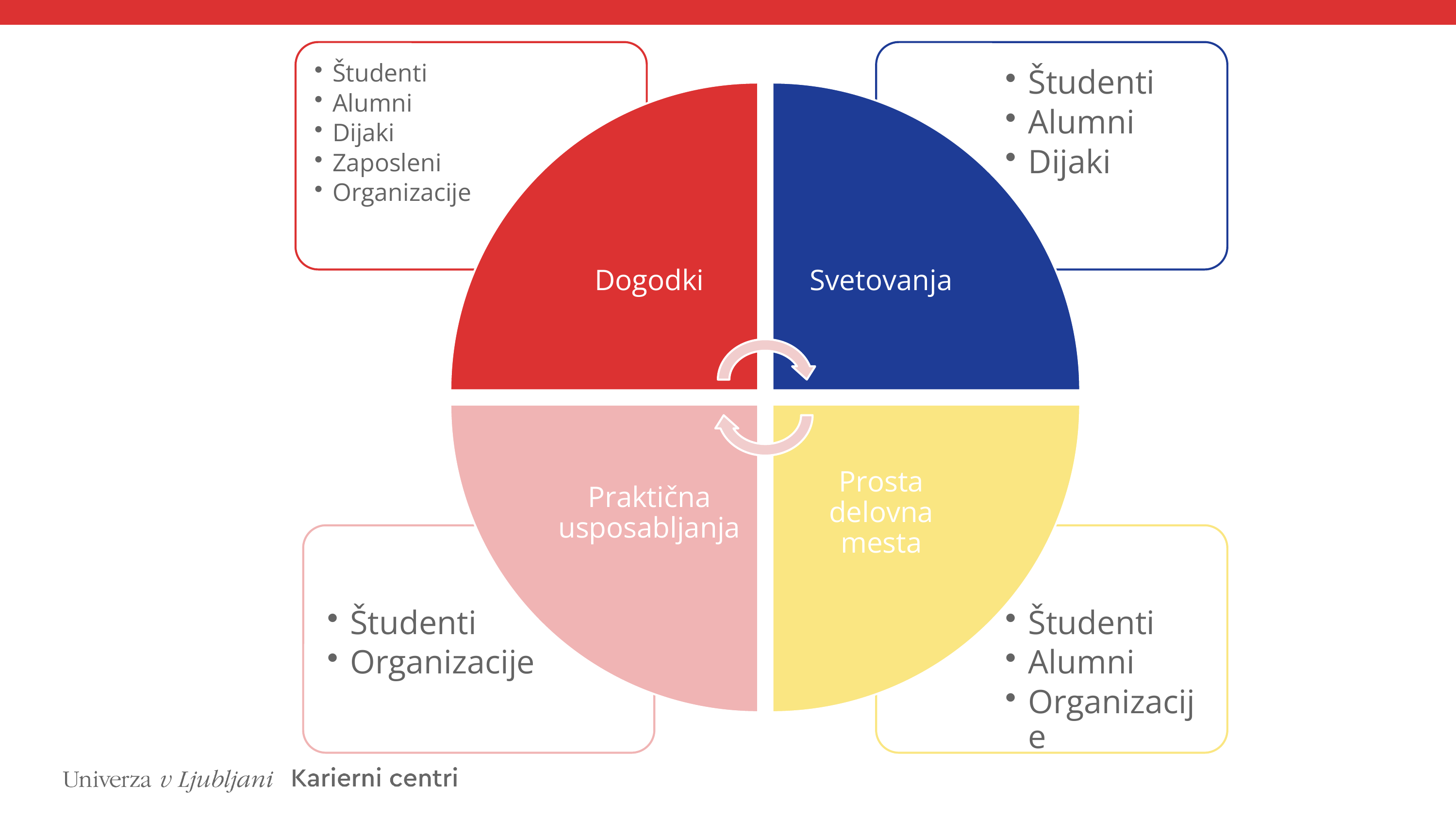

Študenti
Alumni
Organizacije
Študenti
Organizacije
Študenti
Alumni
Dijaki
Študenti
Alumni
Dijaki
Zaposleni
Organizacije
Dogodki
Svetovanja
Prosta delovna mesta
Praktična usposabljanja